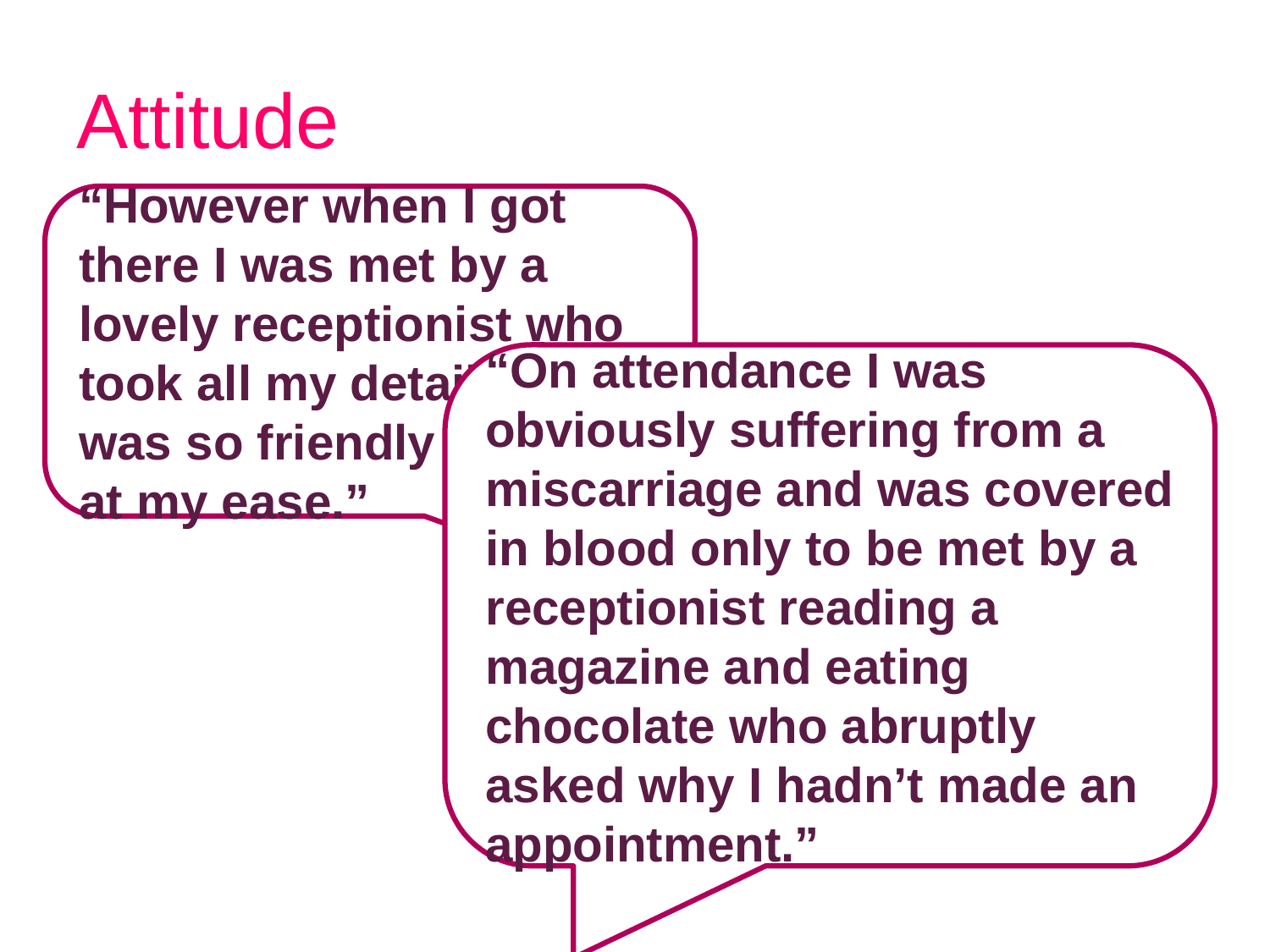

# Attitude
“However when I got there I was met by a lovely receptionist who took all my details, she was so friendly I was put at my ease.”
“On attendance I was obviously suffering from a miscarriage and was covered in blood only to be met by a receptionist reading a magazine and eating chocolate who abruptly asked why I hadn’t made an appointment.”